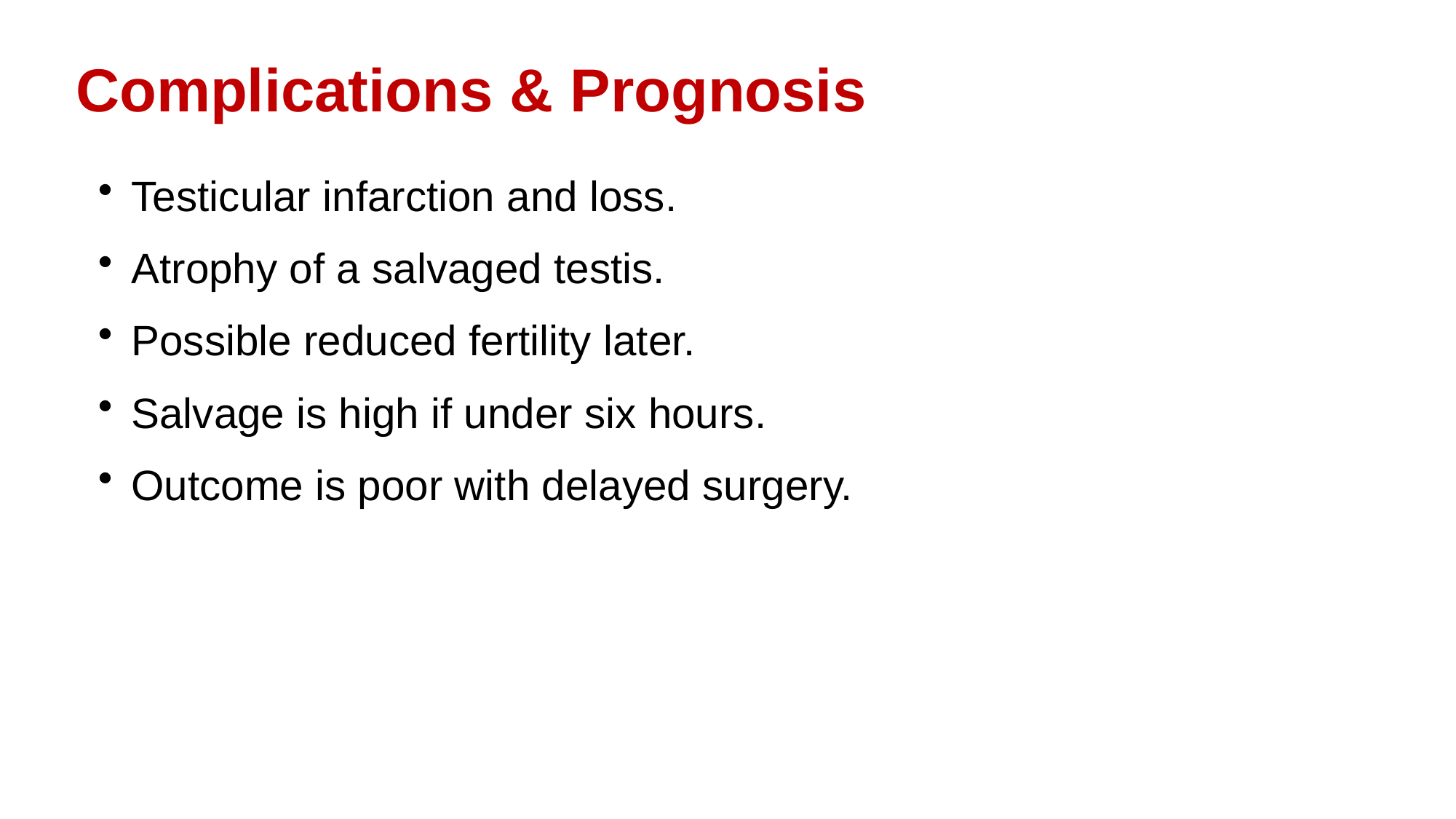

Complications & Prognosis
Testicular infarction and loss.
Atrophy of a salvaged testis.
Possible reduced fertility later.
Salvage is high if under six hours.
Outcome is poor with delayed surgery.